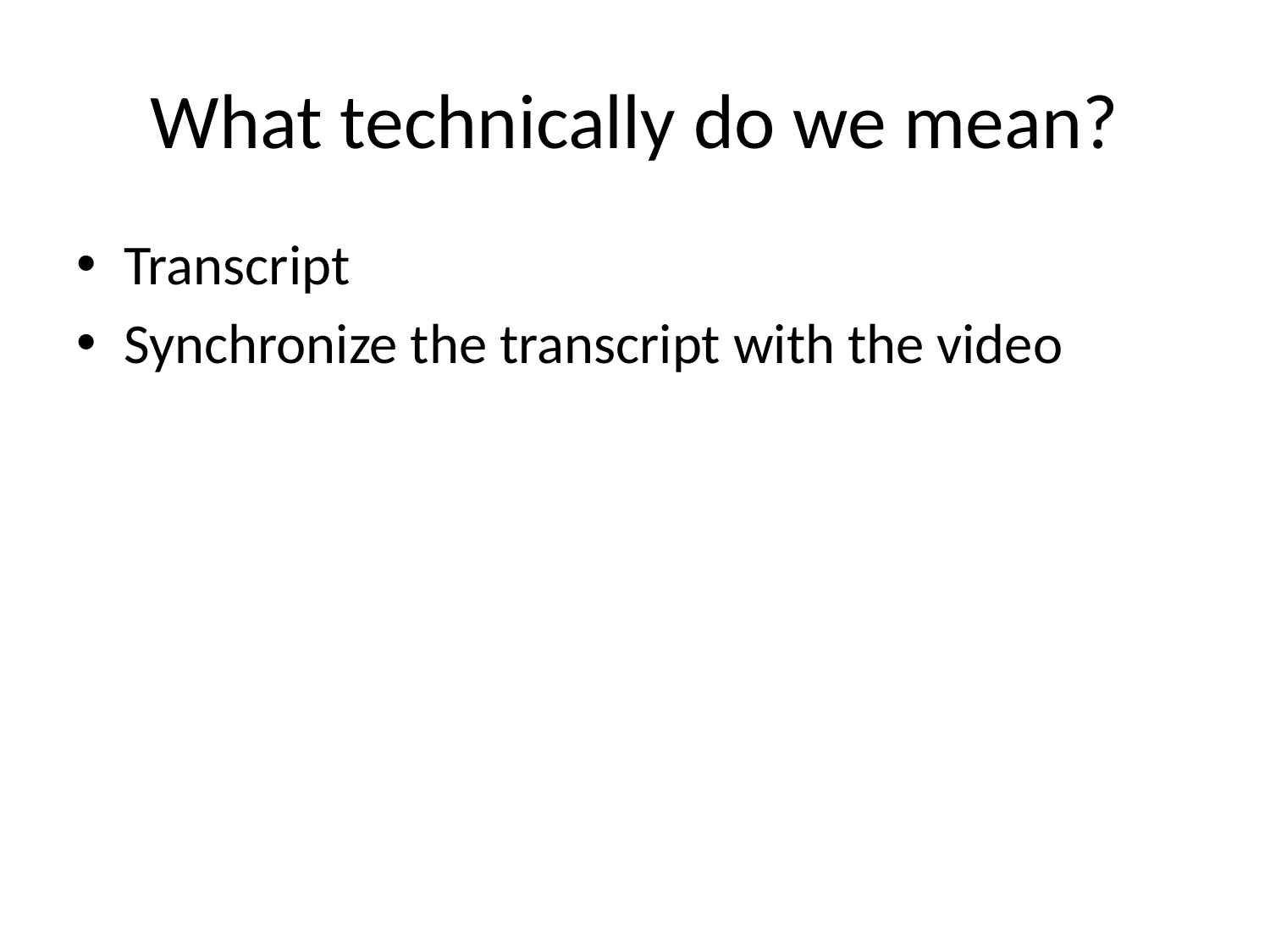

# What technically do we mean?
Transcript
Synchronize the transcript with the video